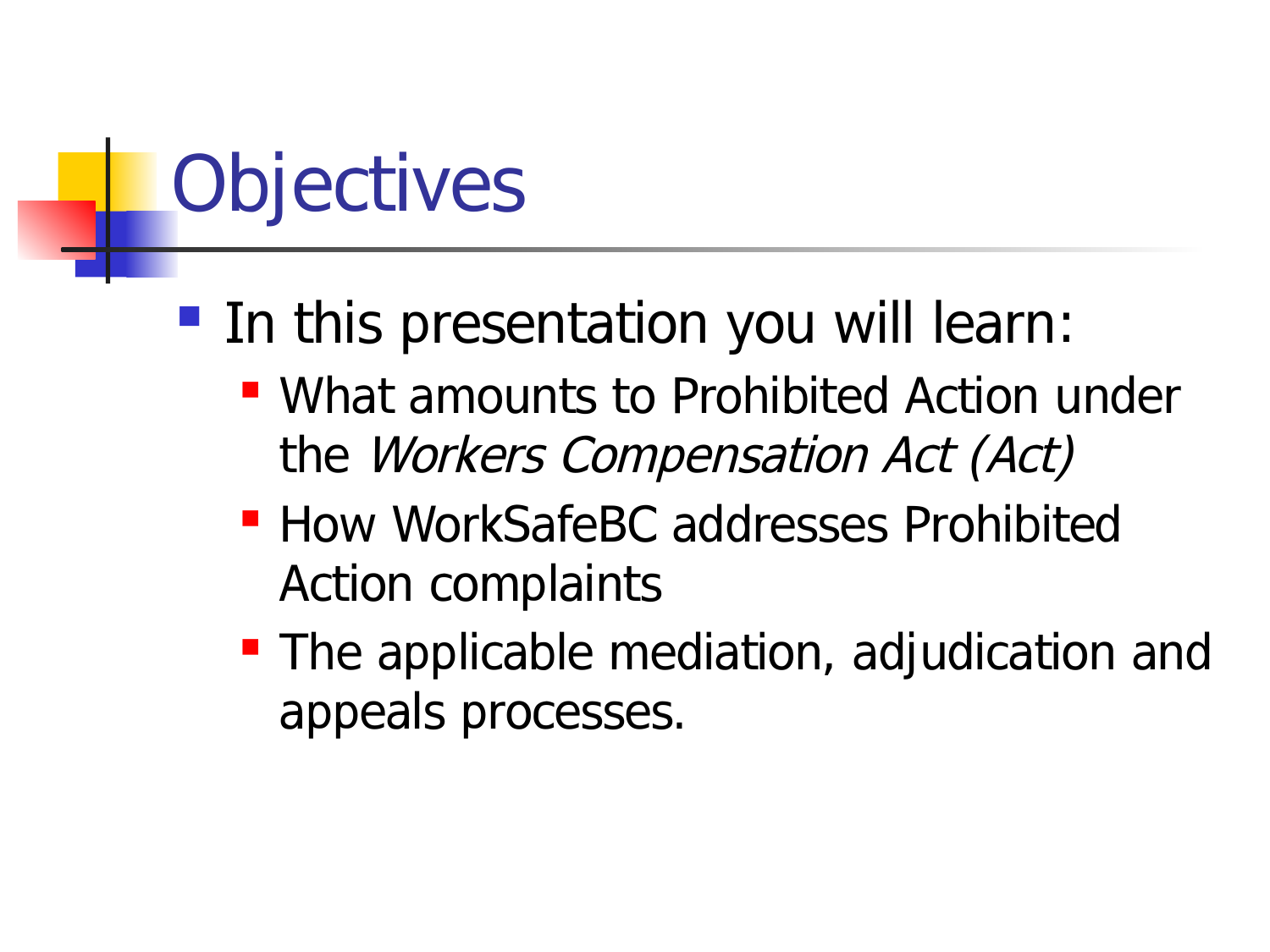

# Objectives
In this presentation you will learn:
What amounts to Prohibited Action under the Workers Compensation Act (Act)
How WorkSafeBC addresses Prohibited Action complaints
The applicable mediation, adjudication and appeals processes.